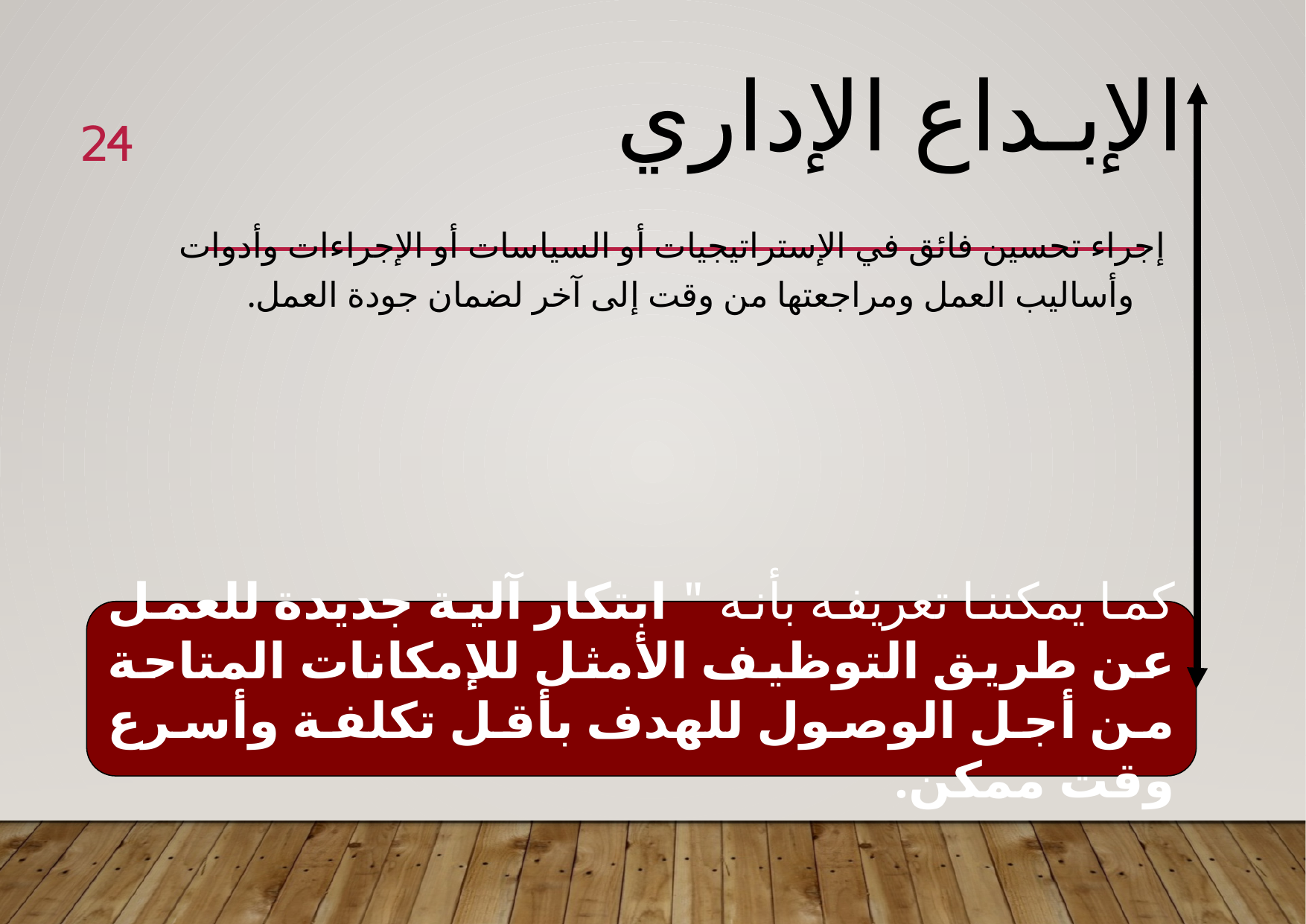

# الإبـداع الإداري
24
	إجراء تحسين فائق في الإستراتيجيات أو السياسات أو الإجراءات وأدوات وأساليب العمل ومراجعتها من وقت إلى آخر لضمان جودة العمل.
كما يمكننا تعريفه بأنه " ابتكار آلية جديدة للعمل عن طريق التوظيف الأمثل للإمكانات المتاحة من أجل الوصول للهدف بأقل تكلفة وأسرع وقت ممكن.